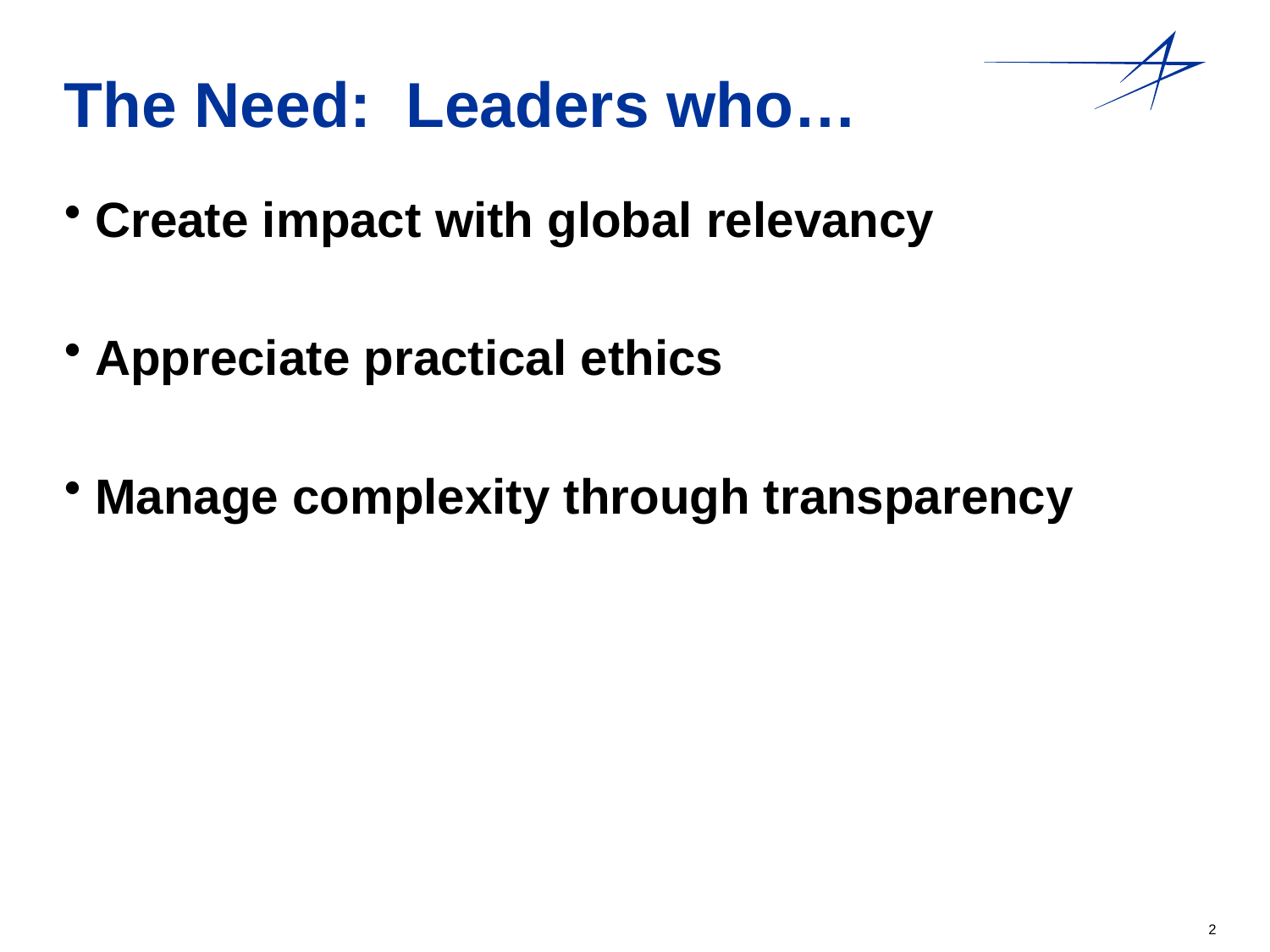

# The Need:  Leaders who…
Create impact with global relevancy

Appreciate practical ethics

Manage complexity through transparency